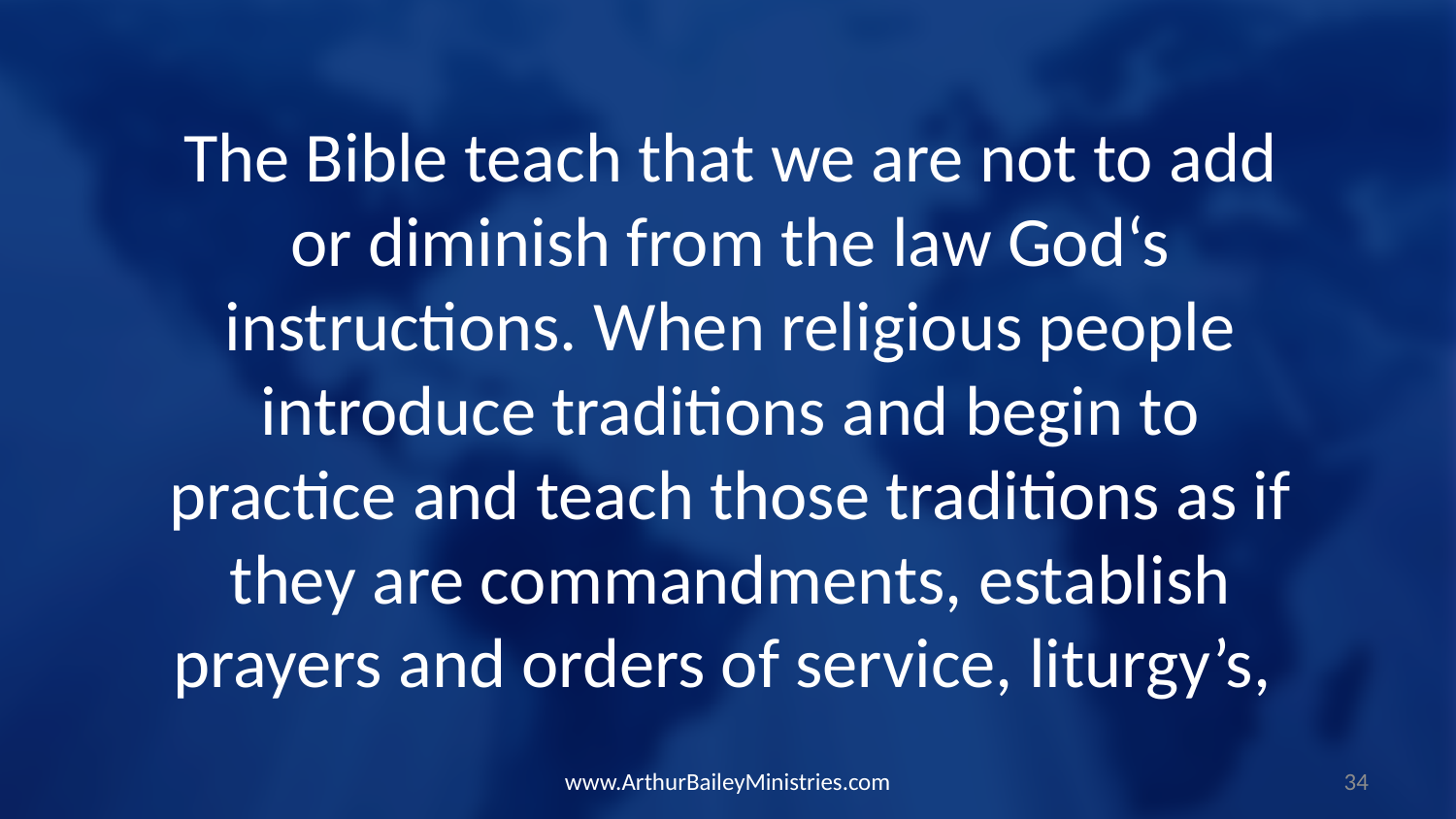

The Bible teach that we are not to add or diminish from the law God‘s instructions. When religious people introduce traditions and begin to practice and teach those traditions as if they are commandments, establish prayers and orders of service, liturgy’s,
www.ArthurBaileyMinistries.com
34